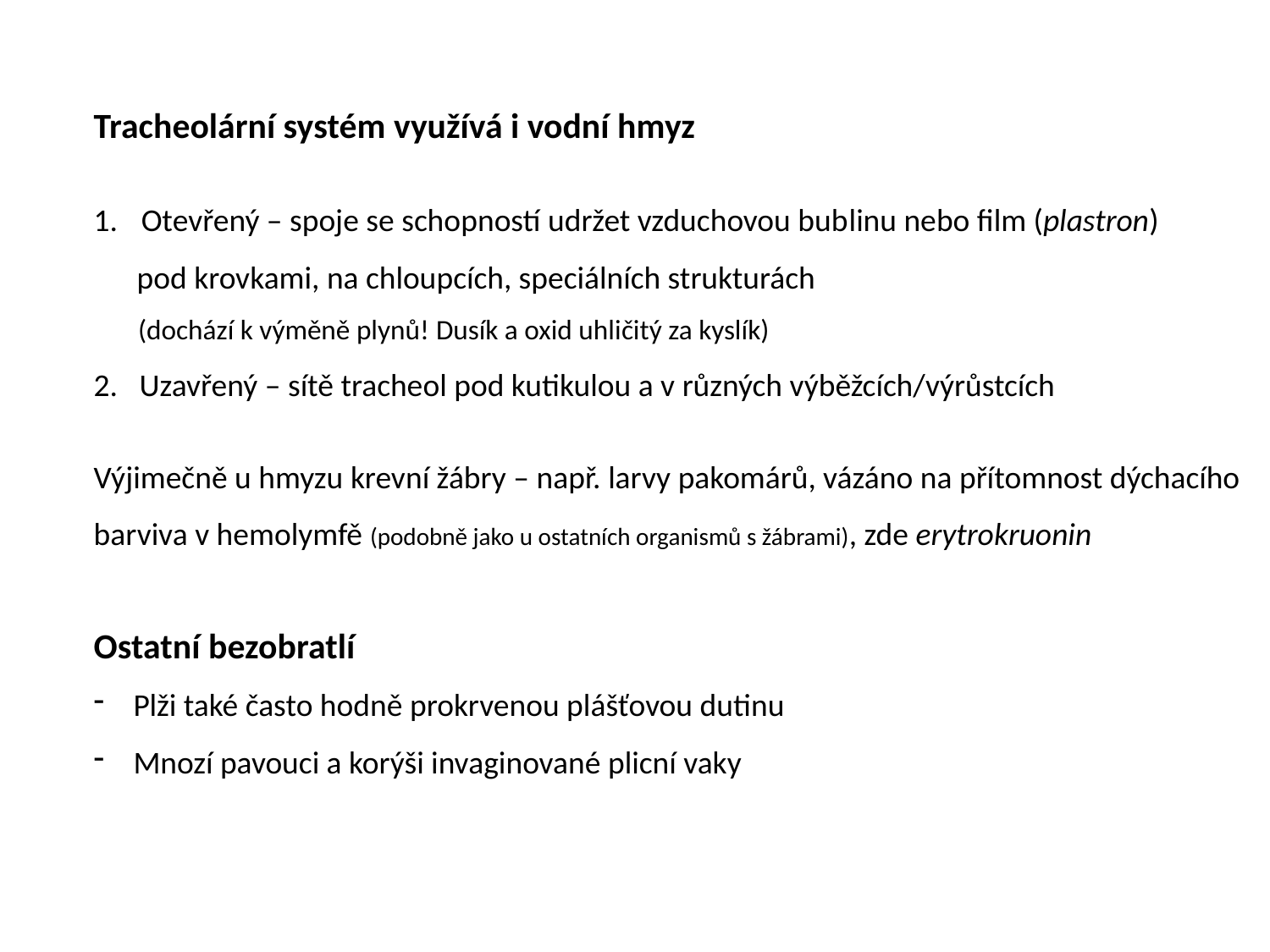

Tracheolární systém využívá i vodní hmyz

Otevřený – spoje se schopností udržet vzduchovou bublinu nebo film (plastron)
      pod krovkami, na chloupcích, speciálních strukturách
       (dochází k výměně plynů! Dusík a oxid uhličitý za kyslík)
2.   Uzavřený – sítě tracheol pod kutikulou a v různých výběžcích/výrůstcích

Výjimečně u hmyzu krevní žábry – např. larvy pakomárů, vázáno na přítomnost dýchacího
barviva v hemolymfě (podobně jako u ostatních organismů s žábrami), zde erytrokruonin

Ostatní bezobratlí
Plži také často hodně prokrvenou plášťovou dutinu
Mnozí pavouci a korýši invaginované plicní vaky